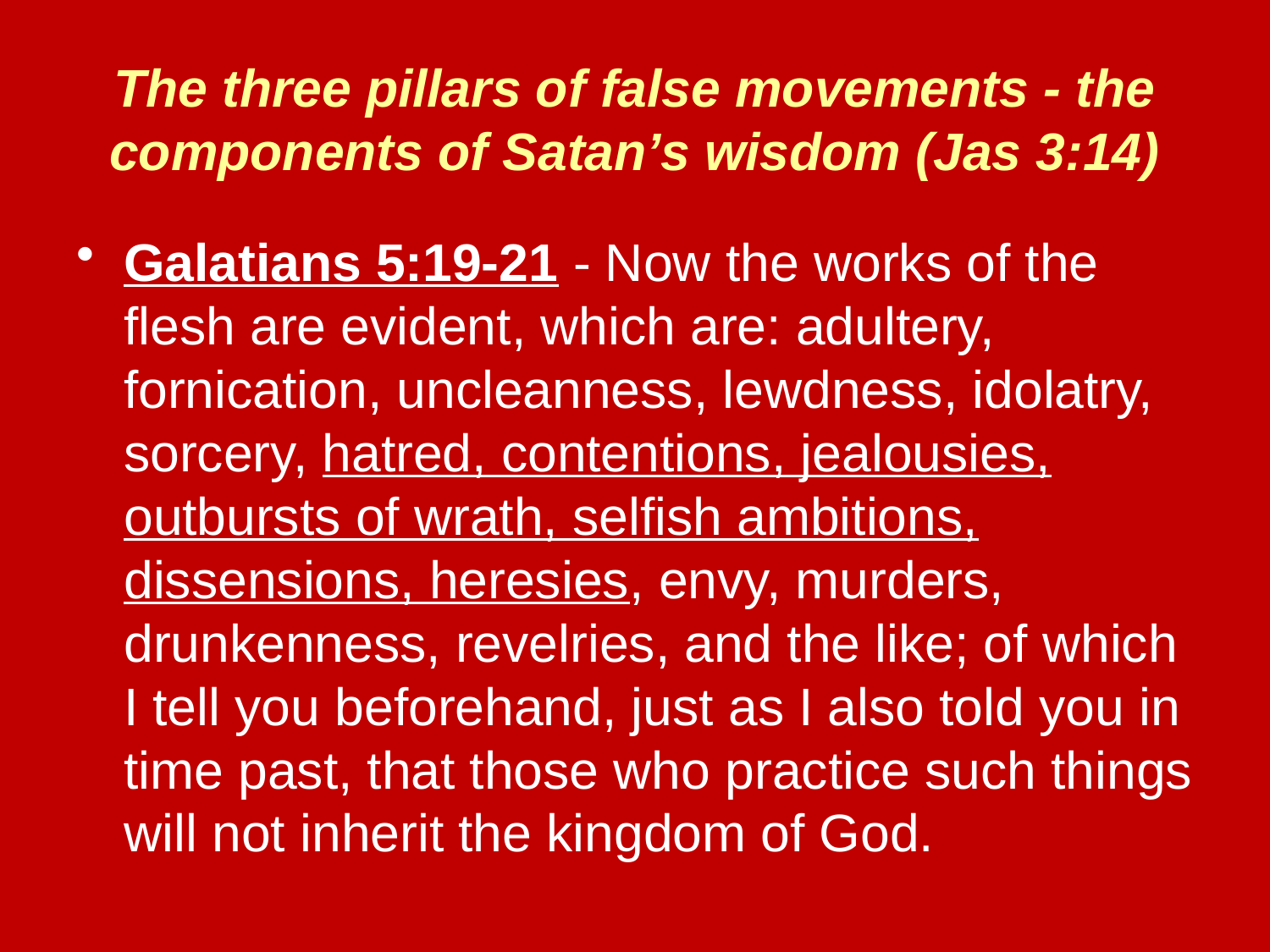

The three pillars of false movements - the components of Satan’s wisdom (Jas 3:14)
Galatians 5:19-21 - Now the works of the flesh are evident, which are: adultery, fornication, uncleanness, lewdness, idolatry, sorcery, hatred, contentions, jealousies, outbursts of wrath, selfish ambitions, dissensions, heresies, envy, murders, drunkenness, revelries, and the like; of which I tell you beforehand, just as I also told you in time past, that those who practice such things will not inherit the kingdom of God.